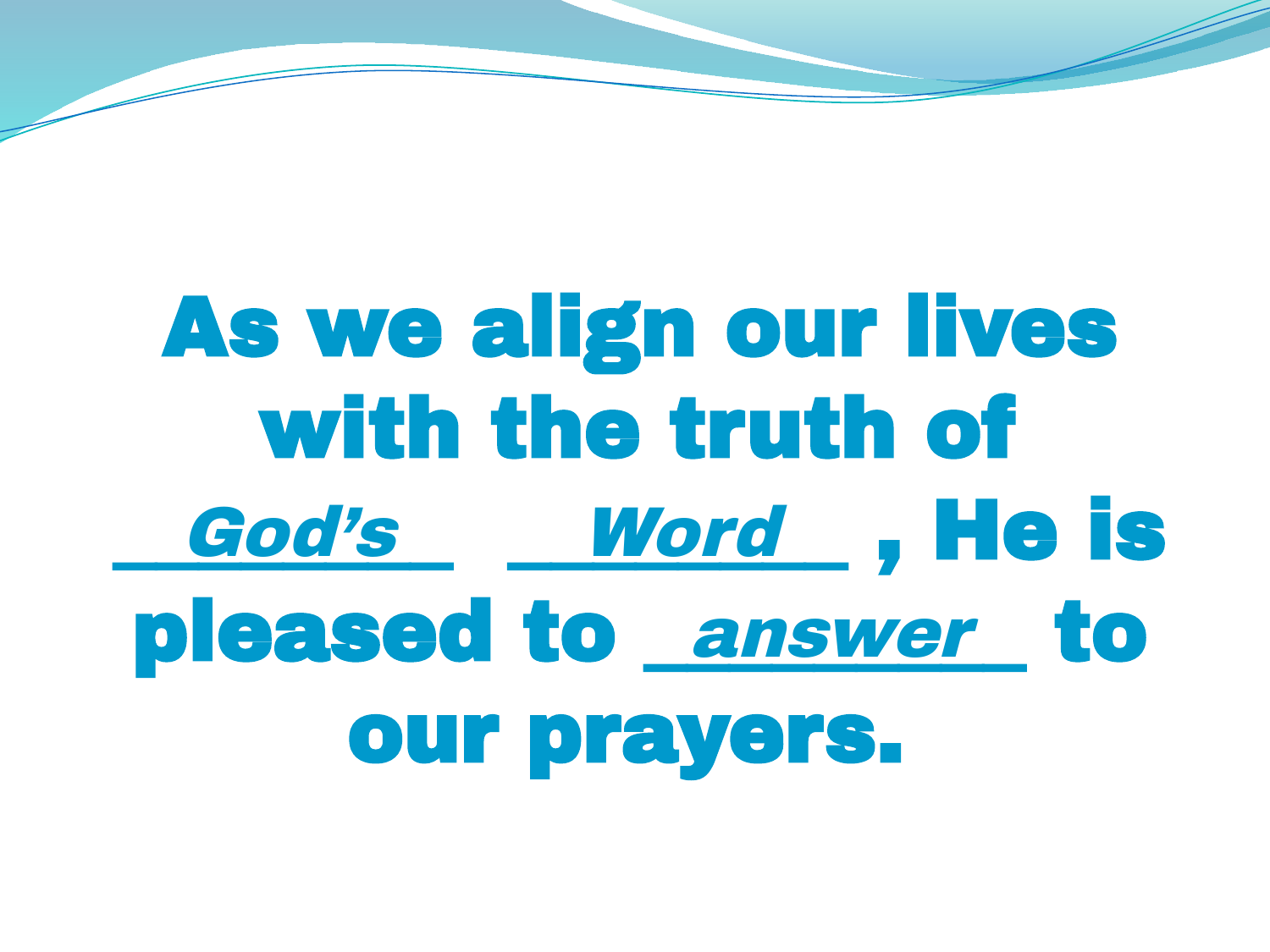

As we align our lives with the truth of ________  ________ , He is pleased to _________ to our prayers.
God’s        Word
answer